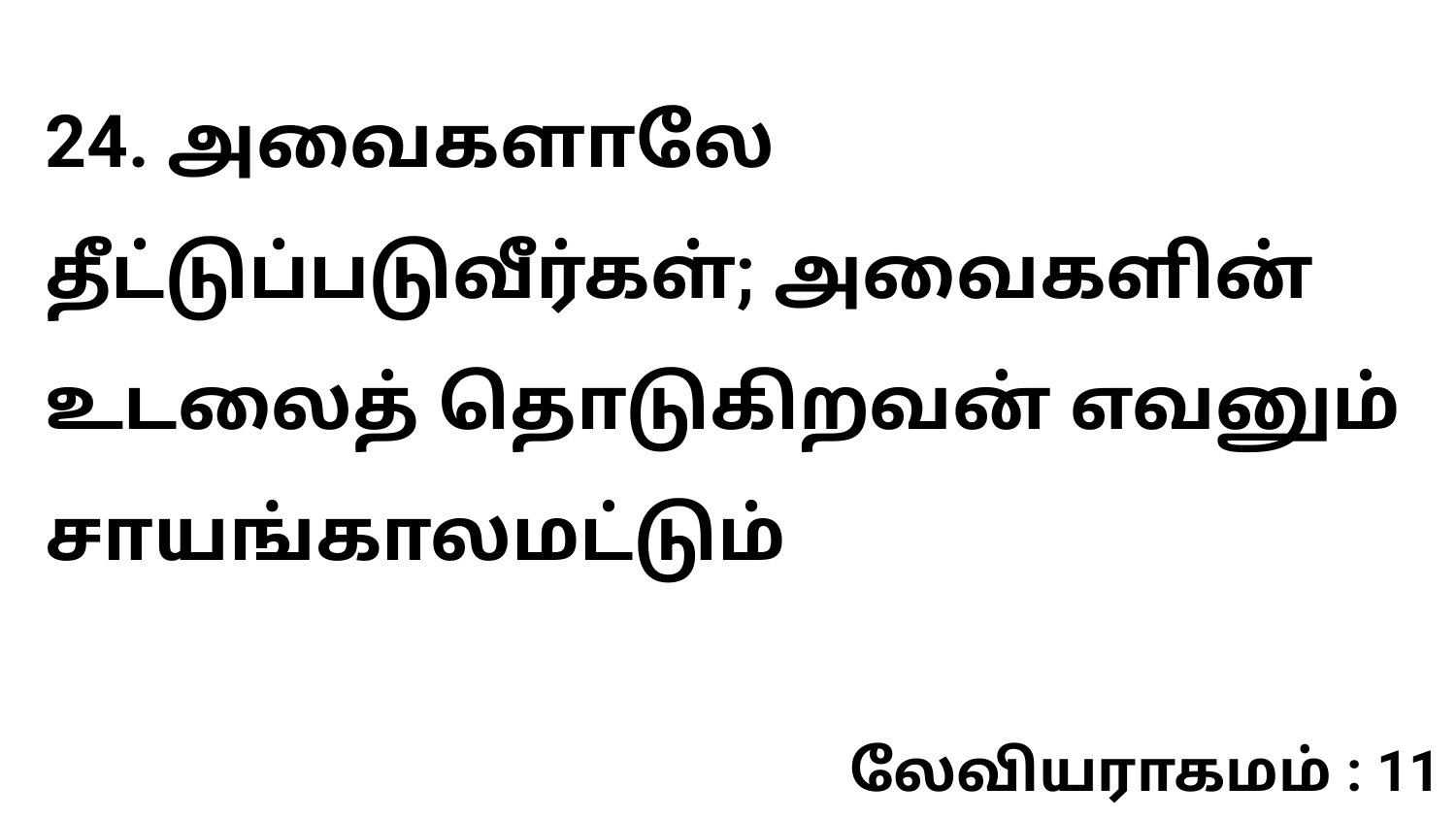

24. அவைகளாலே தீட்டுப்படுவீர்கள்; அவைகளின் உடலைத் தொடுகிறவன் எவனும் சாயங்காலமட்டும்
லேவியராகமம் : 11